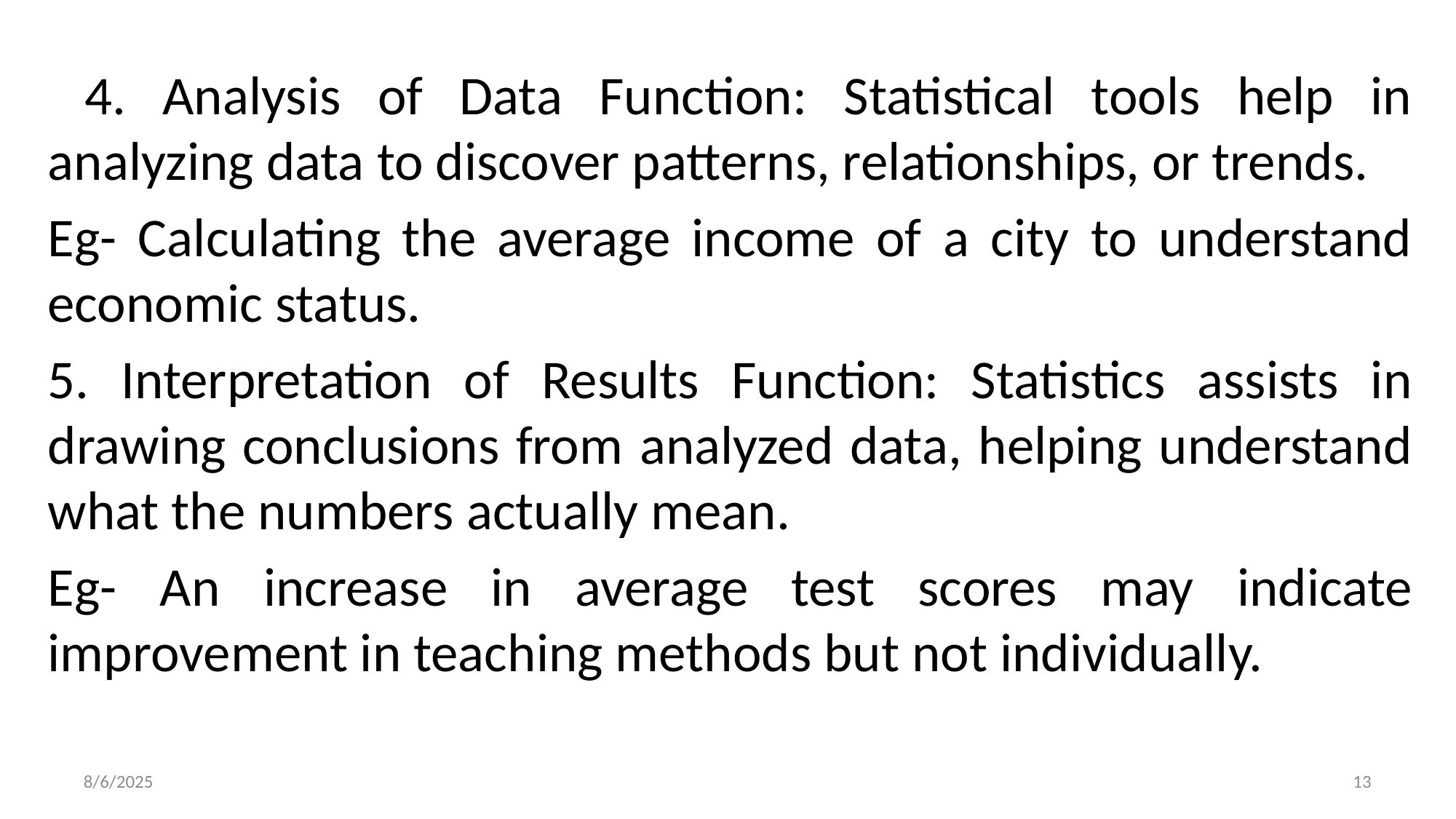

4. Analysis of Data Function: Statistical tools help in analyzing data to discover patterns, relationships, or trends.
Eg- Calculating the average income of a city to understand economic status.
5. Interpretation of Results Function: Statistics assists in drawing conclusions from analyzed data, helping understand what the numbers actually mean.
Eg- An increase in average test scores may indicate improvement in teaching methods but not individually.
8/6/2025
13